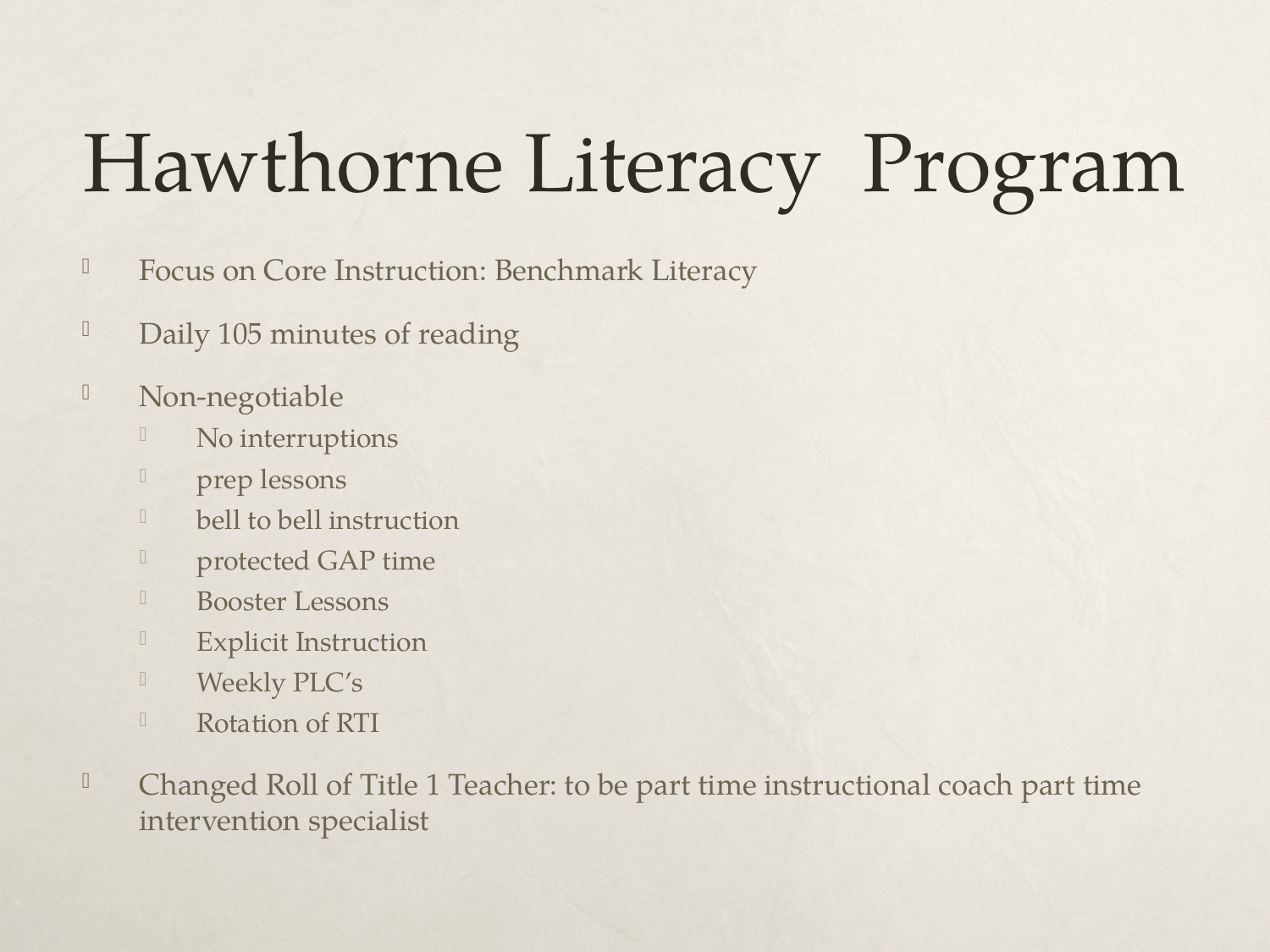

# Hawthorne Literacy  Program
Focus on Core Instruction: Benchmark Literacy
Daily 105 minutes of reading
Non-negotiable
No interruptions
prep lessons
bell to bell instruction
protected GAP time
Booster Lessons
Explicit Instruction
Weekly PLC’s
Rotation of RTI
Changed Roll of Title 1 Teacher: to be part time instructional coach part time intervention specialist